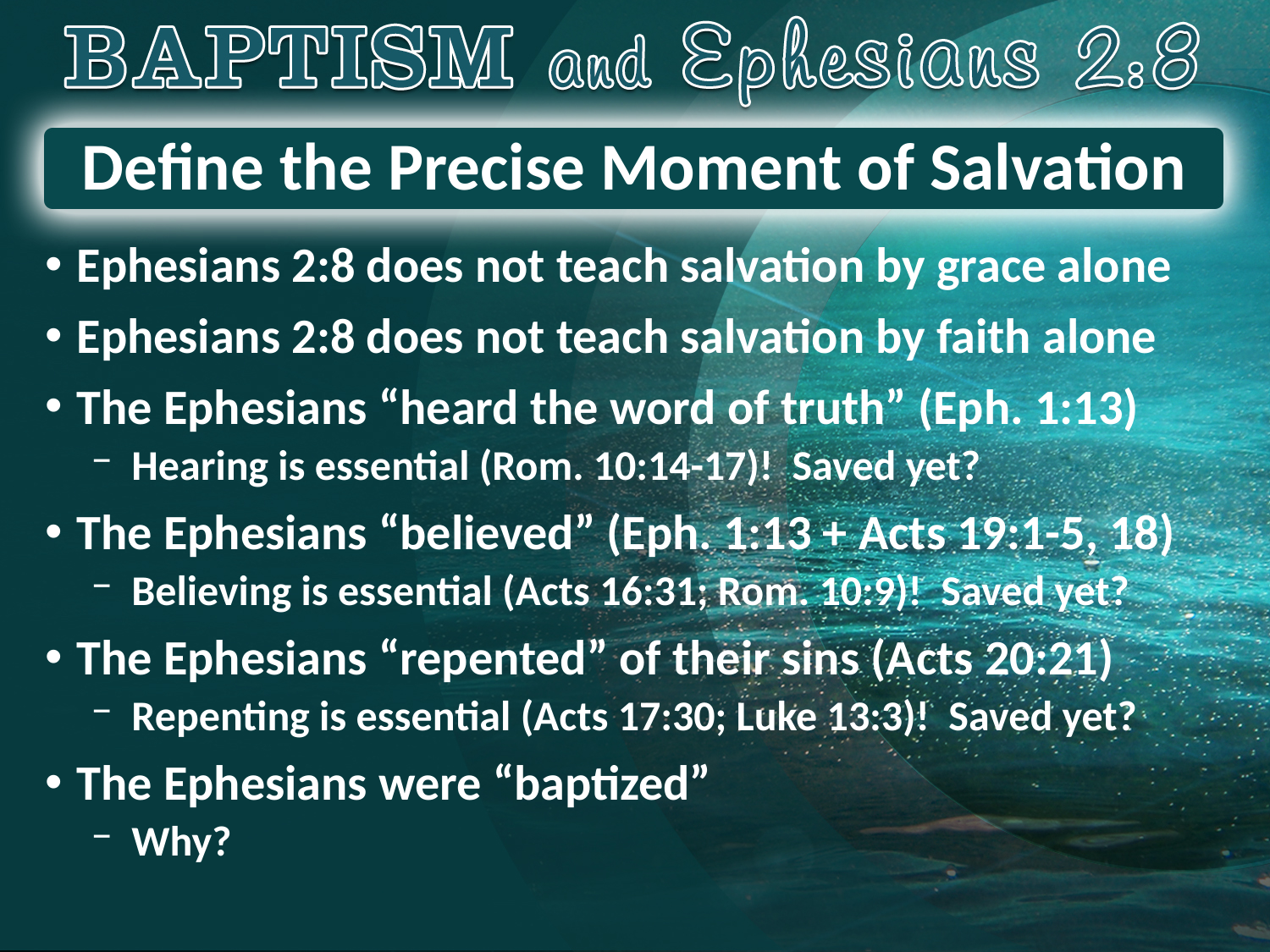

# Define the Precise Moment of Salvation
Ephesians 2:8 does not teach salvation by grace alone
Ephesians 2:8 does not teach salvation by faith alone
The Ephesians “heard the word of truth” (Eph. 1:13)
Hearing is essential (Rom. 10:14-17)!  Saved yet?
The Ephesians “believed” (Eph. 1:13 + Acts 19:1-5, 18)
Believing is essential (Acts 16:31; Rom. 10:9)!  Saved yet?
The Ephesians “repented” of their sins (Acts 20:21)
Repenting is essential (Acts 17:30; Luke 13:3)!  Saved yet?
The Ephesians were “baptized”
Why?